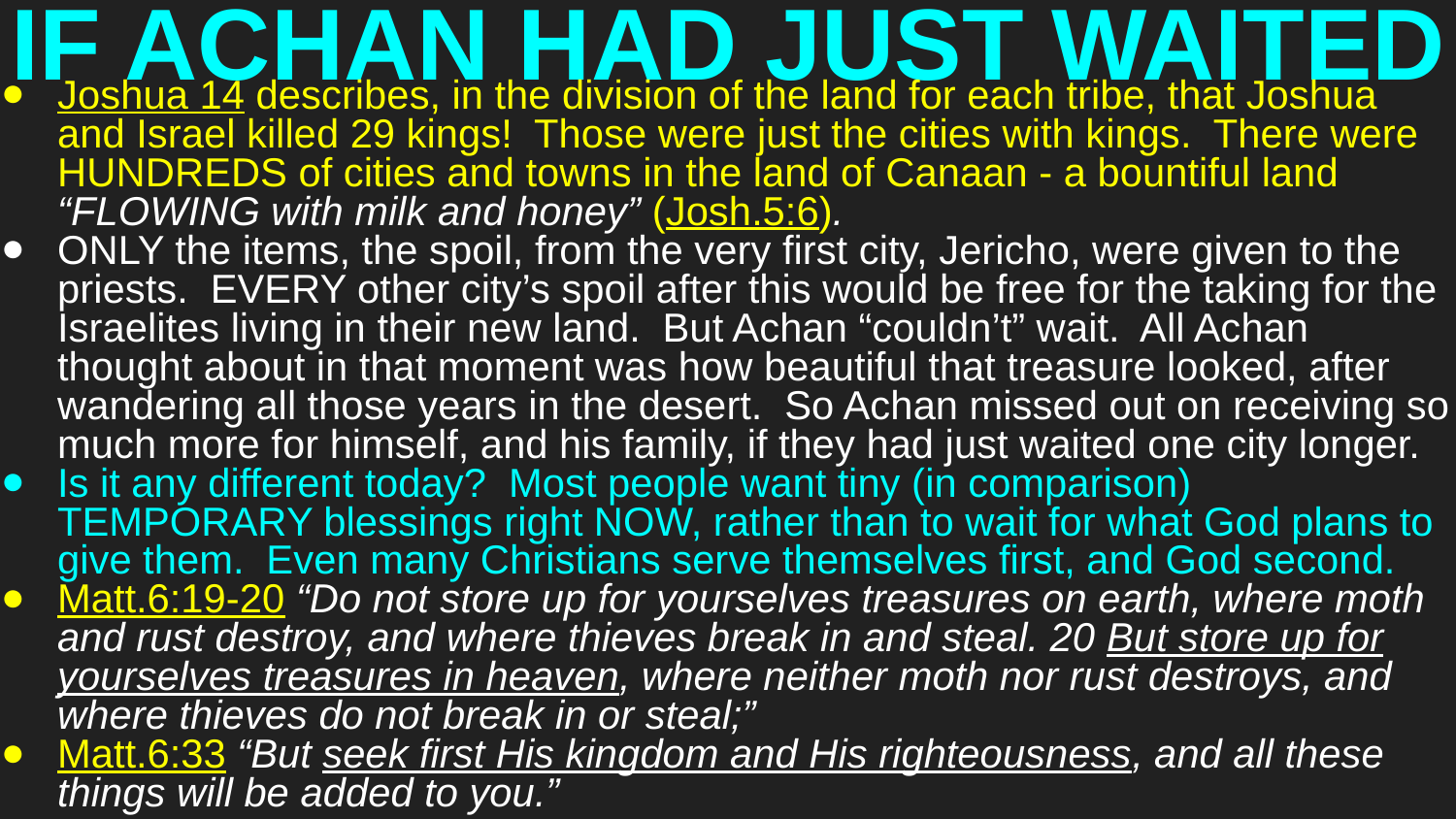

# IF ACHAN HAD JUST WAITED
Joshua 14 describes, in the division of the land for each tribe, that Joshua and Israel killed 29 kings!  Those were just the cities with kings.  There were HUNDREDS of cities and towns in the land of Canaan - a bountiful land “FLOWING with milk and honey” (Josh.5:6).
ONLY the items, the spoil, from the very first city, Jericho, were given to the priests.  EVERY other city’s spoil after this would be free for the taking for the Israelites living in their new land.  But Achan “couldn’t” wait.  All Achan thought about in that moment was how beautiful that treasure looked, after wandering all those years in the desert.  So Achan missed out on receiving so much more for himself, and his family, if they had just waited one city longer.
Is it any different today?  Most people want tiny (in comparison) TEMPORARY blessings right NOW, rather than to wait for what God plans to give them.  Even many Christians serve themselves first, and God second.
Matt.6:19-20 “Do not store up for yourselves treasures on earth, where moth and rust destroy, and where thieves break in and steal. 20 But store up for yourselves treasures in heaven, where neither moth nor rust destroys, and where thieves do not break in or steal;”
Matt.6:33 “But seek first His kingdom and His righteousness, and all these things will be added to you.”